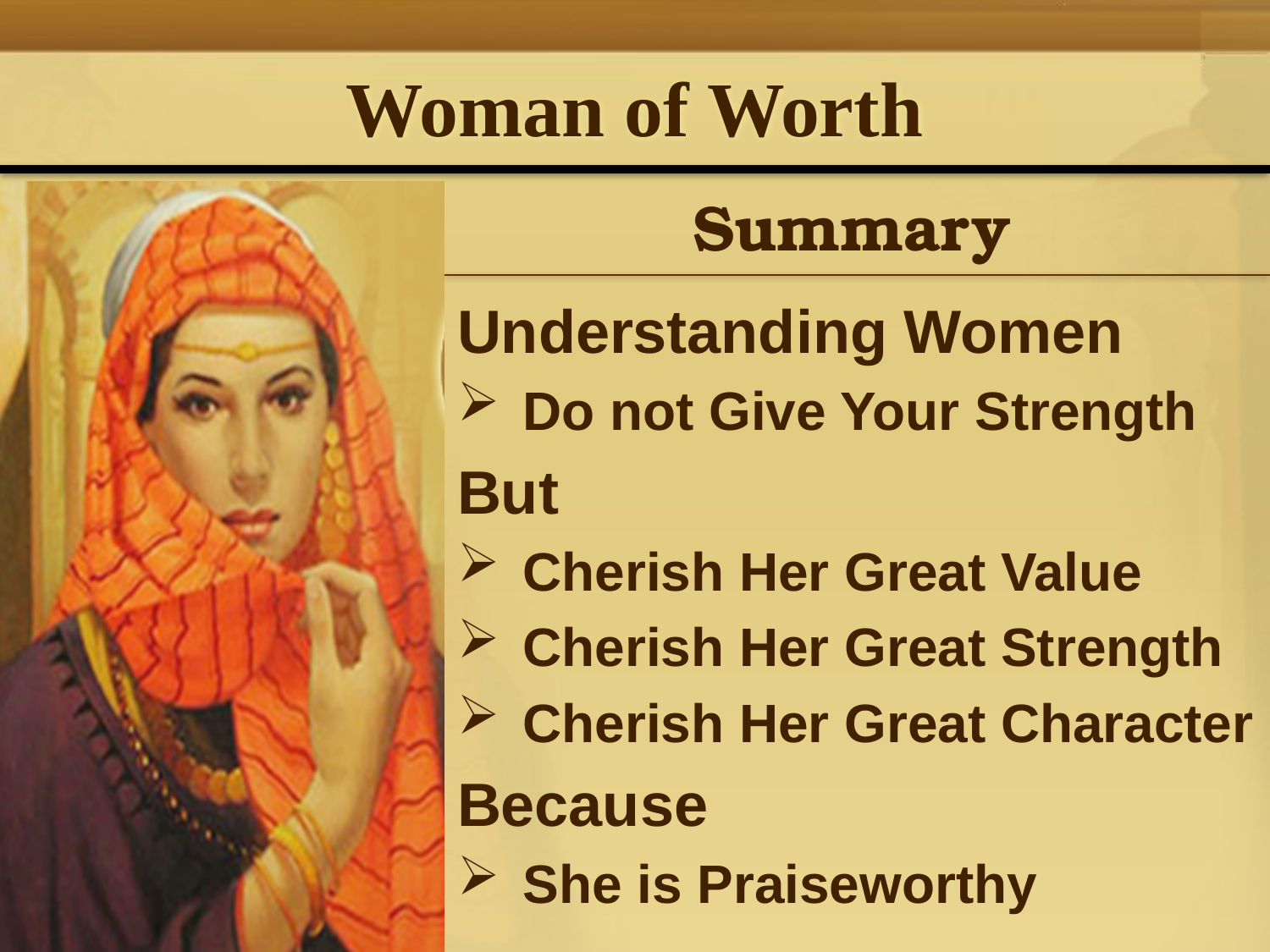

# Woman of Worth
Summary
Understanding Women
Do not Give Your Strength
But
Cherish Her Great Value
Cherish Her Great Strength
Cherish Her Great Character
Because
She is Praiseworthy